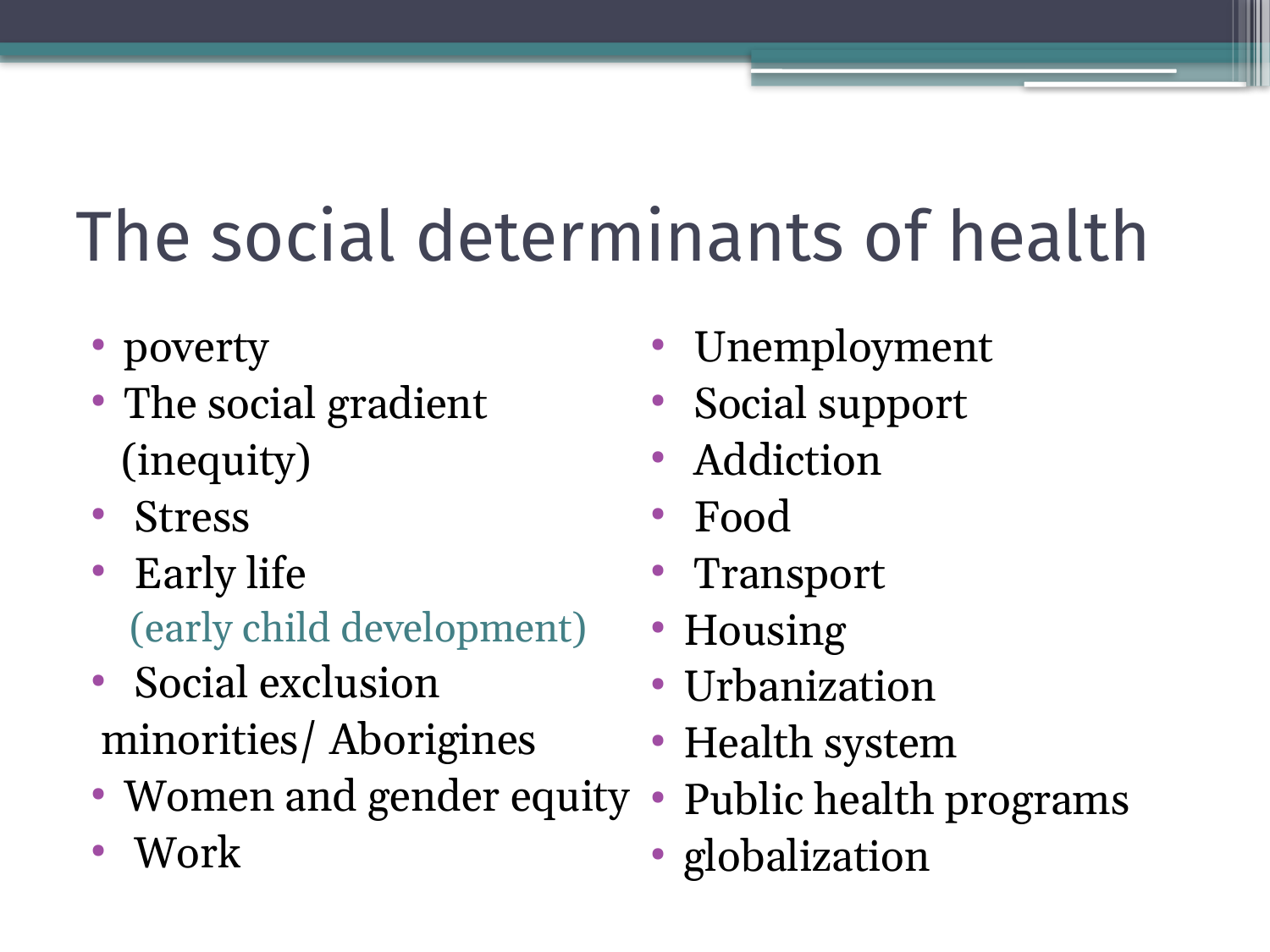

# The social determinants of health
poverty
The social gradient
   (inequity)
 Stress
 Early life
(early child development)
 Social exclusion
 minorities/ Aborigines
Women and gender equity
 Work
 Unemployment
 Social support
 Addiction
 Food
 Transport
Housing
Urbanization
Health system
Public health programs
globalization